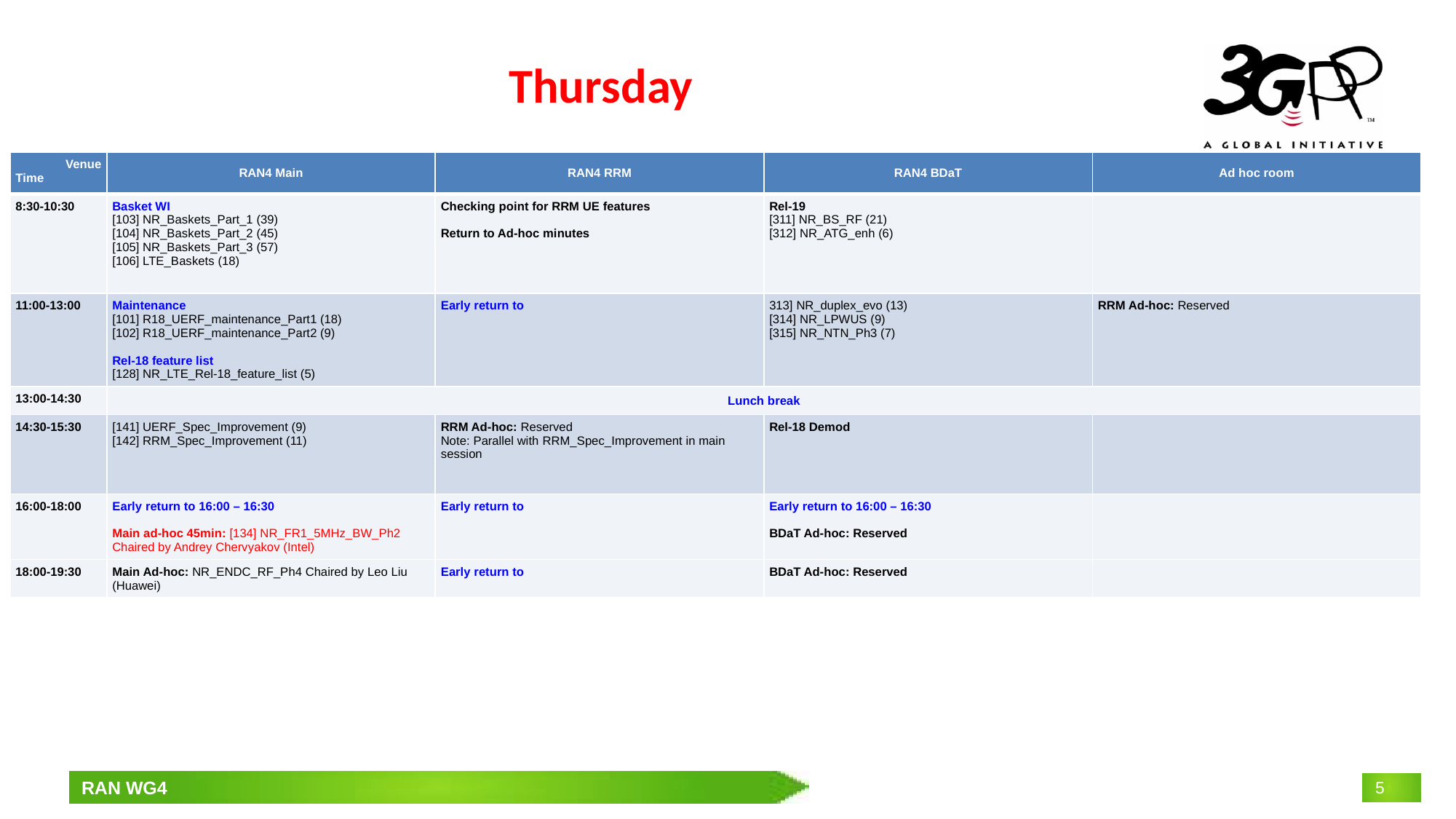

# Thursday
| Venue Time | RAN4 Main | RAN4 RRM | RAN4 BDaT | Ad hoc room |
| --- | --- | --- | --- | --- |
| 8:30-10:30 | Basket WI [103] NR\_Baskets\_Part\_1 (39) [104] NR\_Baskets\_Part\_2 (45) [105] NR\_Baskets\_Part\_3 (57) [106] LTE\_Baskets (18) | Checking point for RRM UE features Return to Ad-hoc minutes | Rel-19 [311] NR\_BS\_RF (21) [312] NR\_ATG\_enh (6) |  |
| 11:00-13:00 | Maintenance [101] R18\_UERF\_maintenance\_Part1 (18) [102] R18\_UERF\_maintenance\_Part2 (9) Rel-18 feature list [128] NR\_LTE\_Rel-18\_feature\_list (5) | Early return to | 313] NR\_duplex\_evo (13) [314] NR\_LPWUS (9) [315] NR\_NTN\_Ph3 (7) | RRM Ad-hoc: Reserved |
| 13:00-14:30 | Lunch break |  |  |  |
| 14:30-15:30 | [141] UERF\_Spec\_Improvement (9) [142] RRM\_Spec\_Improvement (11) | RRM Ad-hoc: Reserved Note: Parallel with RRM\_Spec\_Improvement in main session | Rel-18 Demod |  |
| 16:00-18:00 | Early return to 16:00 – 16:30 Main ad-hoc 45min: [134] NR\_FR1\_5MHz\_BW\_Ph2 Chaired by Andrey Chervyakov (Intel) | Early return to | Early return to 16:00 – 16:30 BDaT Ad-hoc: Reserved |  |
| 18:00-19:30 | Main Ad-hoc: NR\_ENDC\_RF\_Ph4 Chaired by Leo Liu (Huawei) | Early return to | BDaT Ad-hoc: Reserved |  |